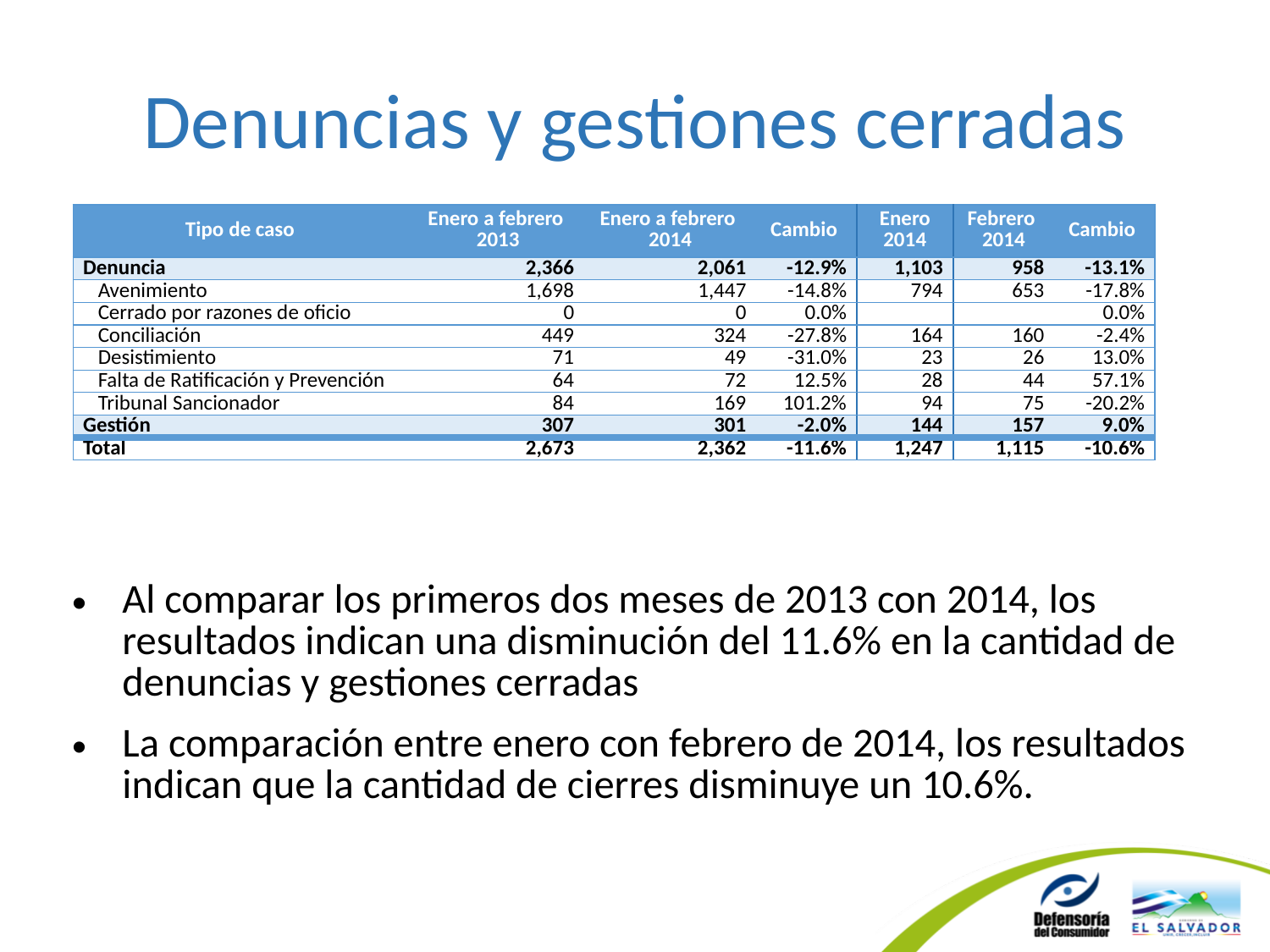

# Denuncias y gestiones cerradas
| Tipo de caso | Enero a febrero 2013 | Enero a febrero 2014 | Cambio | Enero 2014 | Febrero 2014 | Cambio |
| --- | --- | --- | --- | --- | --- | --- |
| Denuncia | 2,366 | 2,061 | -12.9% | 1,103 | 958 | -13.1% |
| Avenimiento | 1,698 | 1,447 | -14.8% | 794 | 653 | -17.8% |
| Cerrado por razones de oficio | 0 | 0 | 0.0% |  |  | 0.0% |
| Conciliación | 449 | 324 | -27.8% | 164 | 160 | -2.4% |
| Desistimiento | 71 | 49 | -31.0% | 23 | 26 | 13.0% |
| Falta de Ratificación y Prevención | 64 | 72 | 12.5% | 28 | 44 | 57.1% |
| Tribunal Sancionador | 84 | 169 | 101.2% | 94 | 75 | -20.2% |
| Gestión | 307 | 301 | -2.0% | 144 | 157 | 9.0% |
| Total | 2,673 | 2,362 | -11.6% | 1,247 | 1,115 | -10.6% |
Al comparar los primeros dos meses de 2013 con 2014, los resultados indican una disminución del 11.6% en la cantidad de denuncias y gestiones cerradas
La comparación entre enero con febrero de 2014, los resultados indican que la cantidad de cierres disminuye un 10.6%.